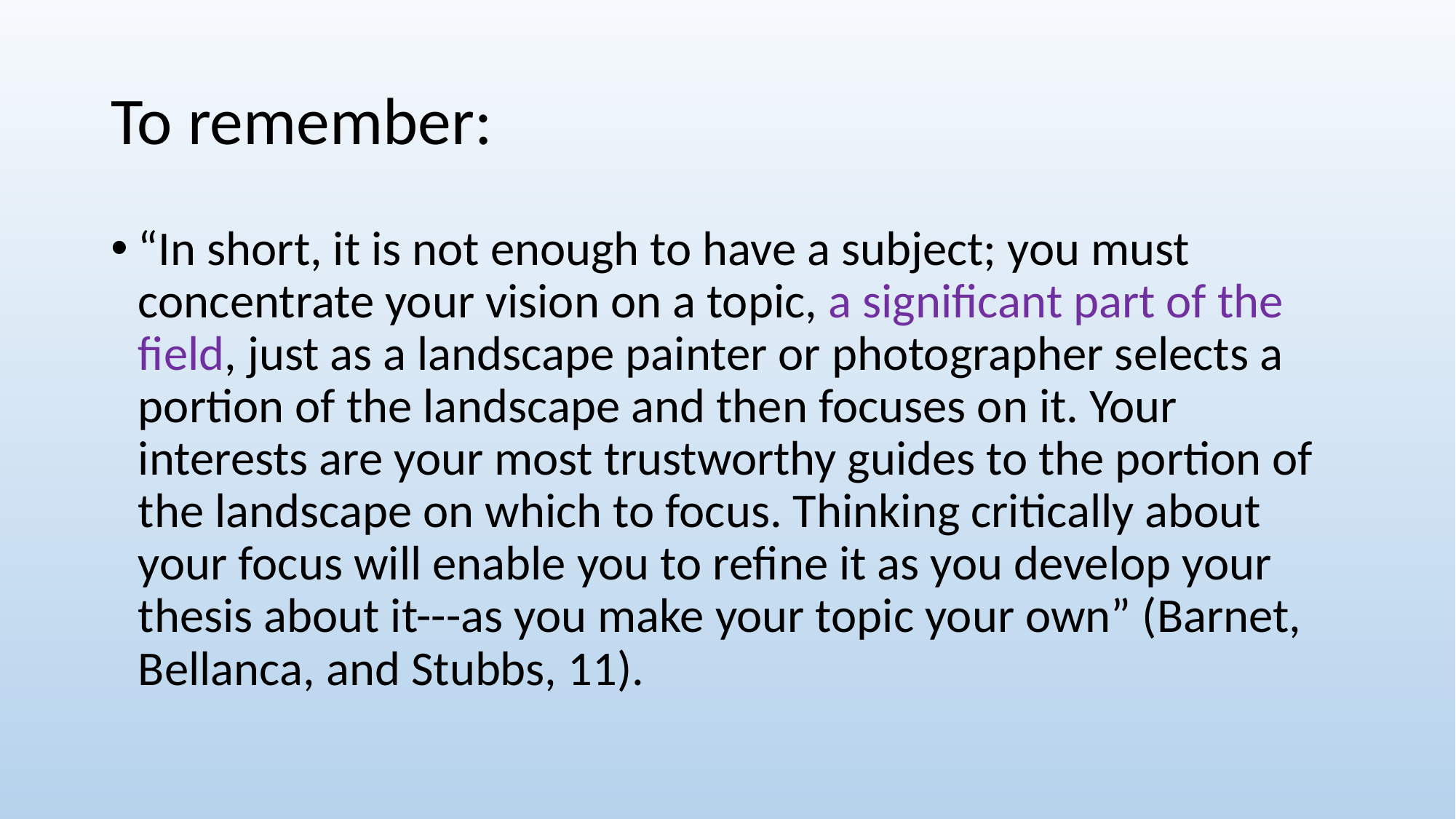

# To remember:
“In short, it is not enough to have a subject; you must concentrate your vision on a topic, a significant part of the field, just as a landscape painter or photographer selects a portion of the landscape and then focuses on it. Your interests are your most trustworthy guides to the portion of the landscape on which to focus. Thinking critically about your focus will enable you to refine it as you develop your thesis about it---as you make your topic your own” (Barnet, Bellanca, and Stubbs, 11).